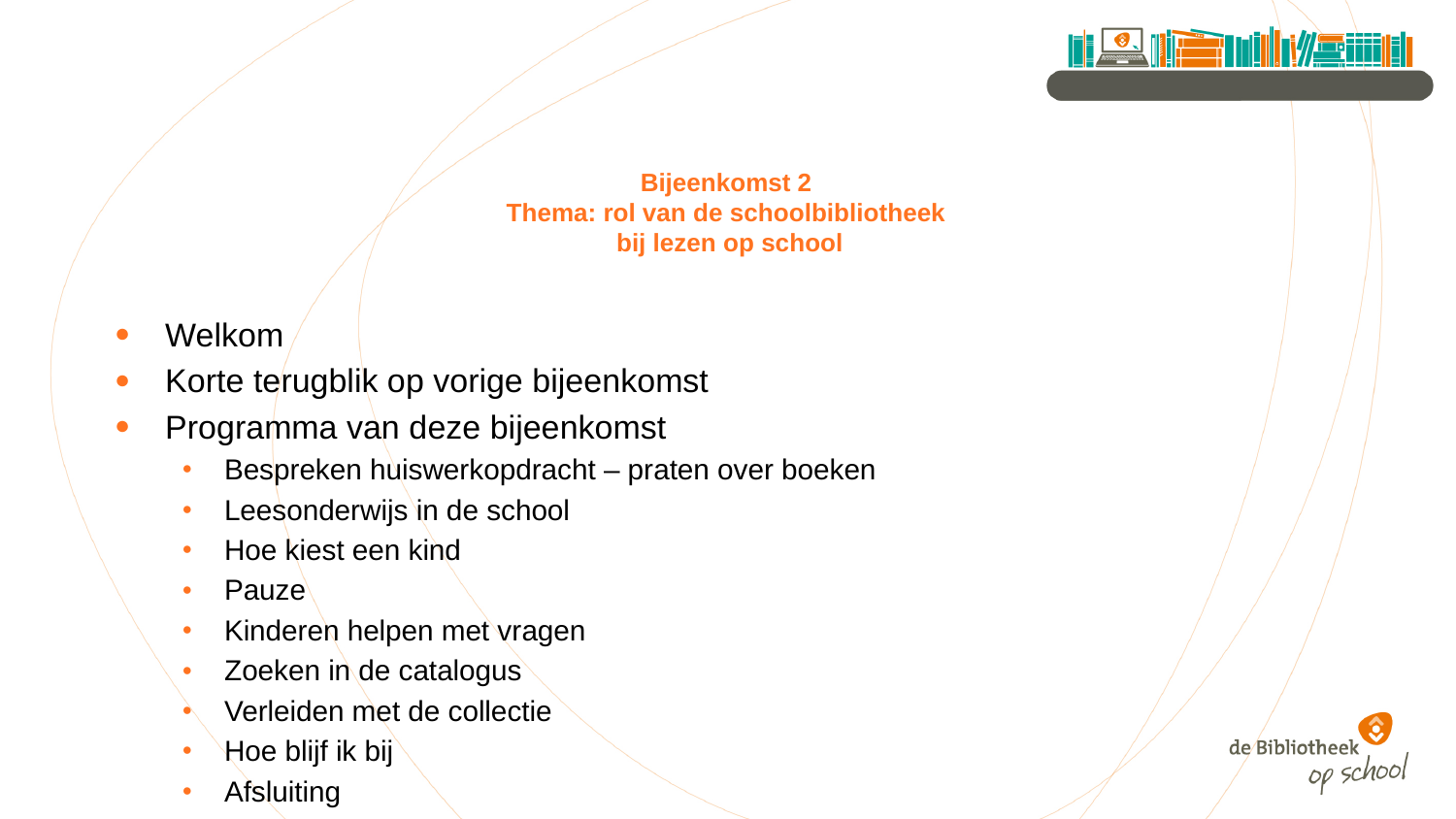

# Bijeenkomst 2 Thema: rol van de schoolbibliotheek bij lezen op school
Welkom
Korte terugblik op vorige bijeenkomst
Programma van deze bijeenkomst
Bespreken huiswerkopdracht – praten over boeken
Leesonderwijs in de school
Hoe kiest een kind
Pauze
Kinderen helpen met vragen
Zoeken in de catalogus
Verleiden met de collectie
Hoe blijf ik bij
Afsluiting